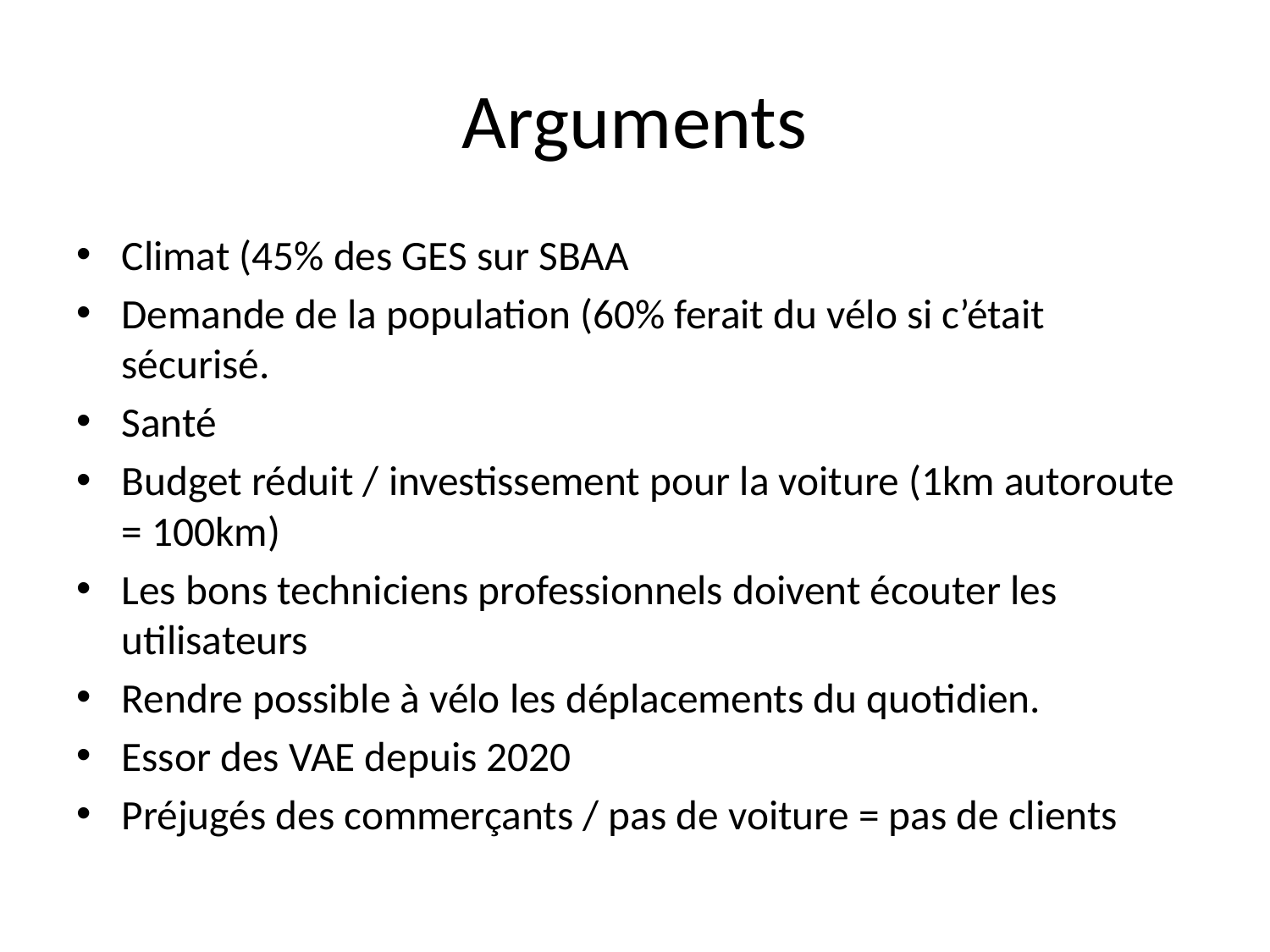

# Arguments
Climat (45% des GES sur SBAA
Demande de la population (60% ferait du vélo si c’était sécurisé.
Santé
Budget réduit / investissement pour la voiture (1km autoroute = 100km)
Les bons techniciens professionnels doivent écouter les utilisateurs
Rendre possible à vélo les déplacements du quotidien.
Essor des VAE depuis 2020
Préjugés des commerçants / pas de voiture = pas de clients